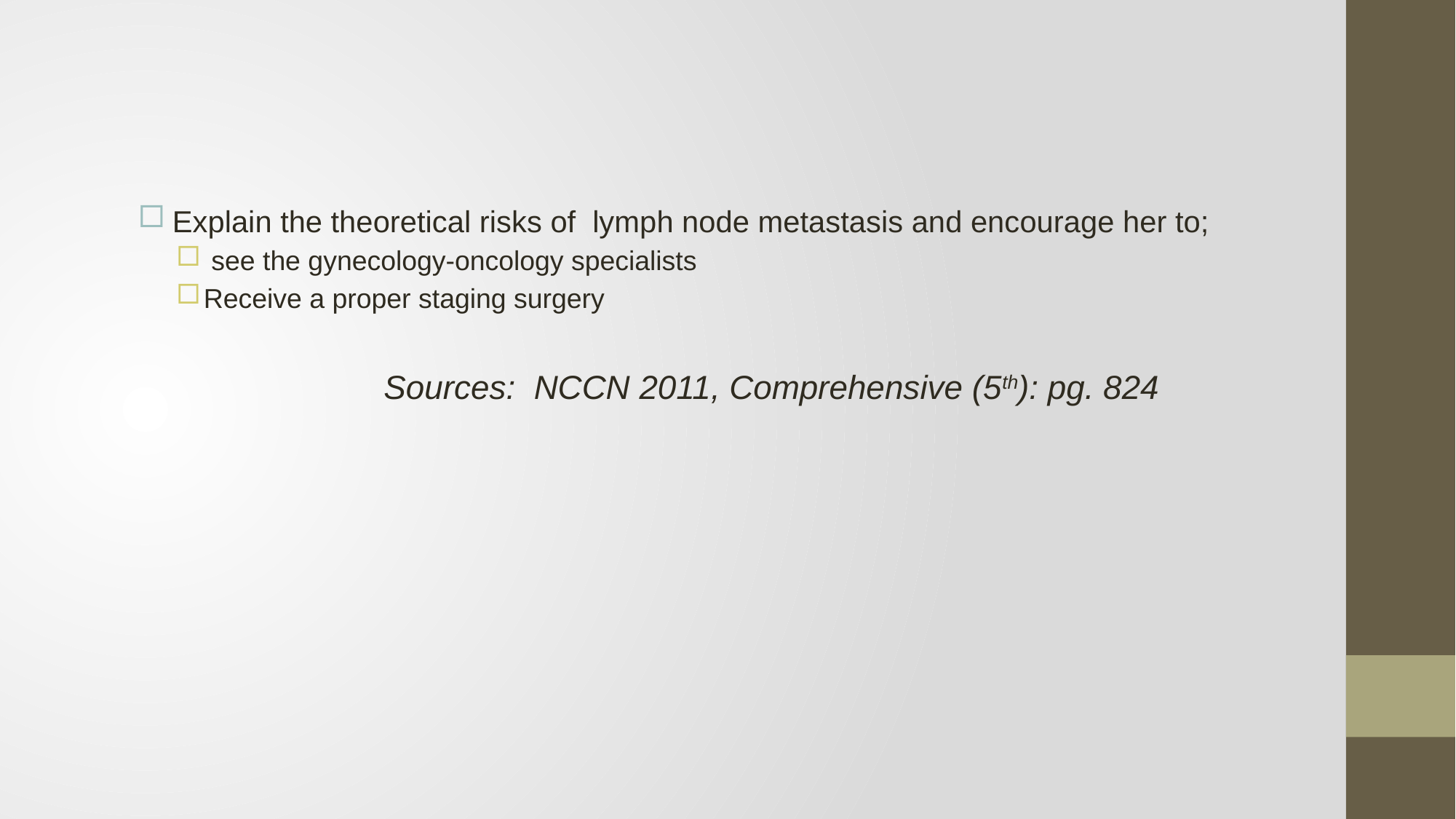

Explain the theoretical risks of  lymph node metastasis and encourage her to;
 see the gynecology-oncology specialists
Receive a proper staging surgery

Sources:  NCCN 2011, Comprehensive (5th): pg. 824